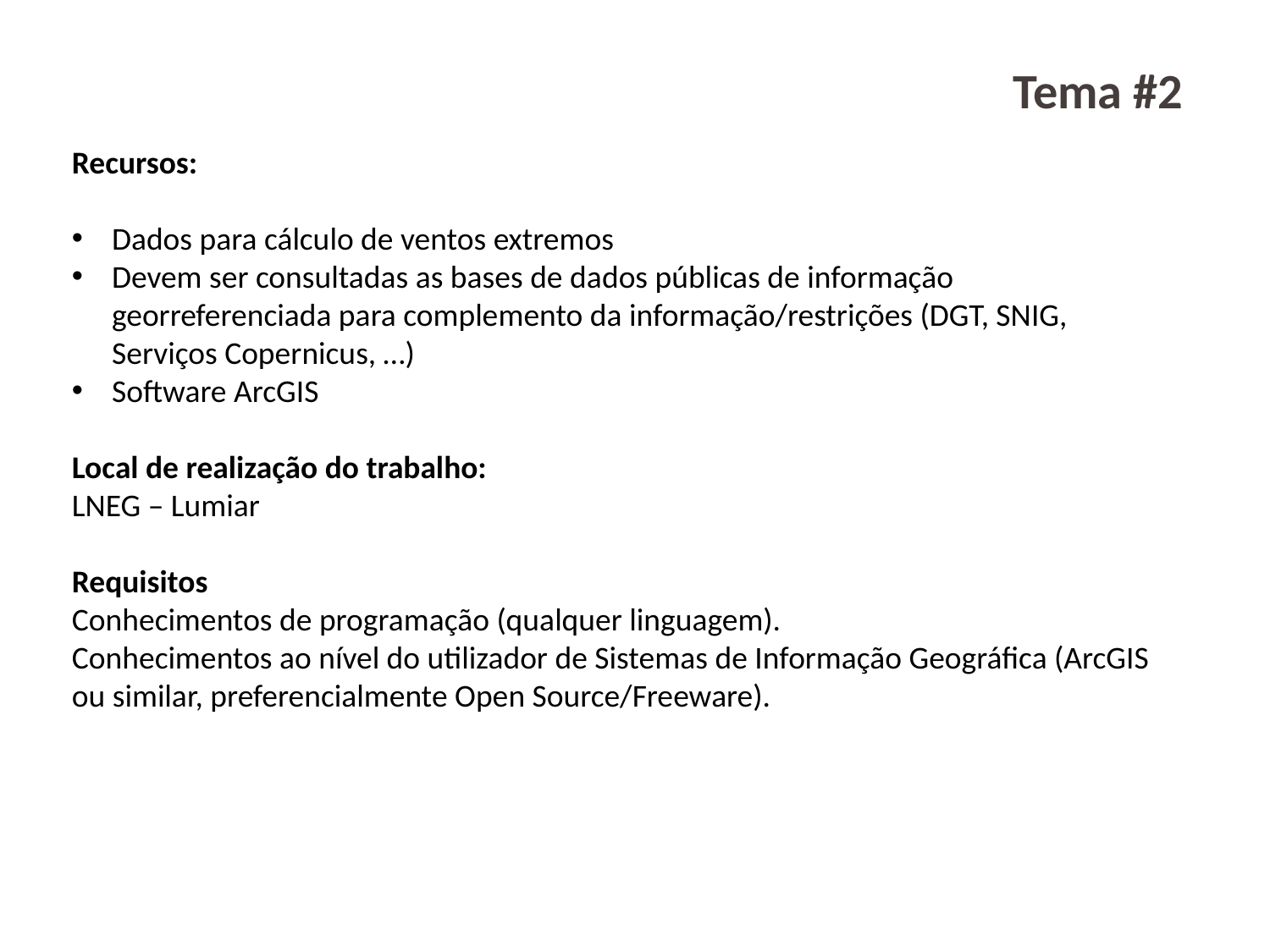

# Tema #2
Recursos:

Dados para cálculo de ventos extremos
Devem ser consultadas as bases de dados públicas de informação georreferenciada para complemento da informação/restrições (DGT, SNIG, Serviços Copernicus, …)
Software ArcGIS

Local de realização do trabalho:
LNEG – Lumiar

Requisitos
Conhecimentos de programação (qualquer linguagem).
Conhecimentos ao nível do utilizador de Sistemas de Informação Geográfica (ArcGIS ou similar, preferencialmente Open Source/Freeware).